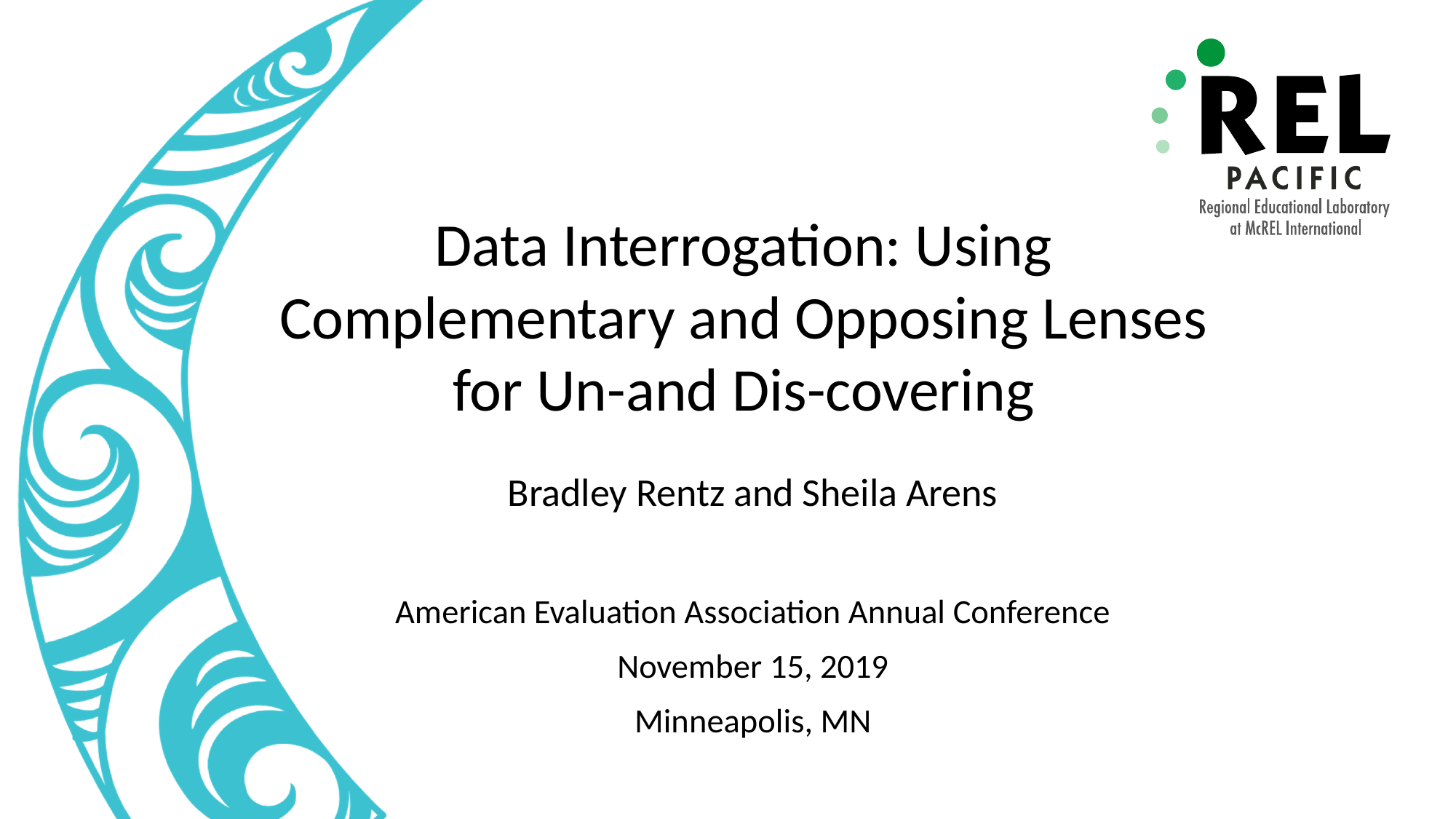

# Data Interrogation: Using Complementary and Opposing Lenses for Un-and Dis-covering
Bradley Rentz and Sheila Arens

American Evaluation Association Annual Conference
November 15, 2019
Minneapolis, MN